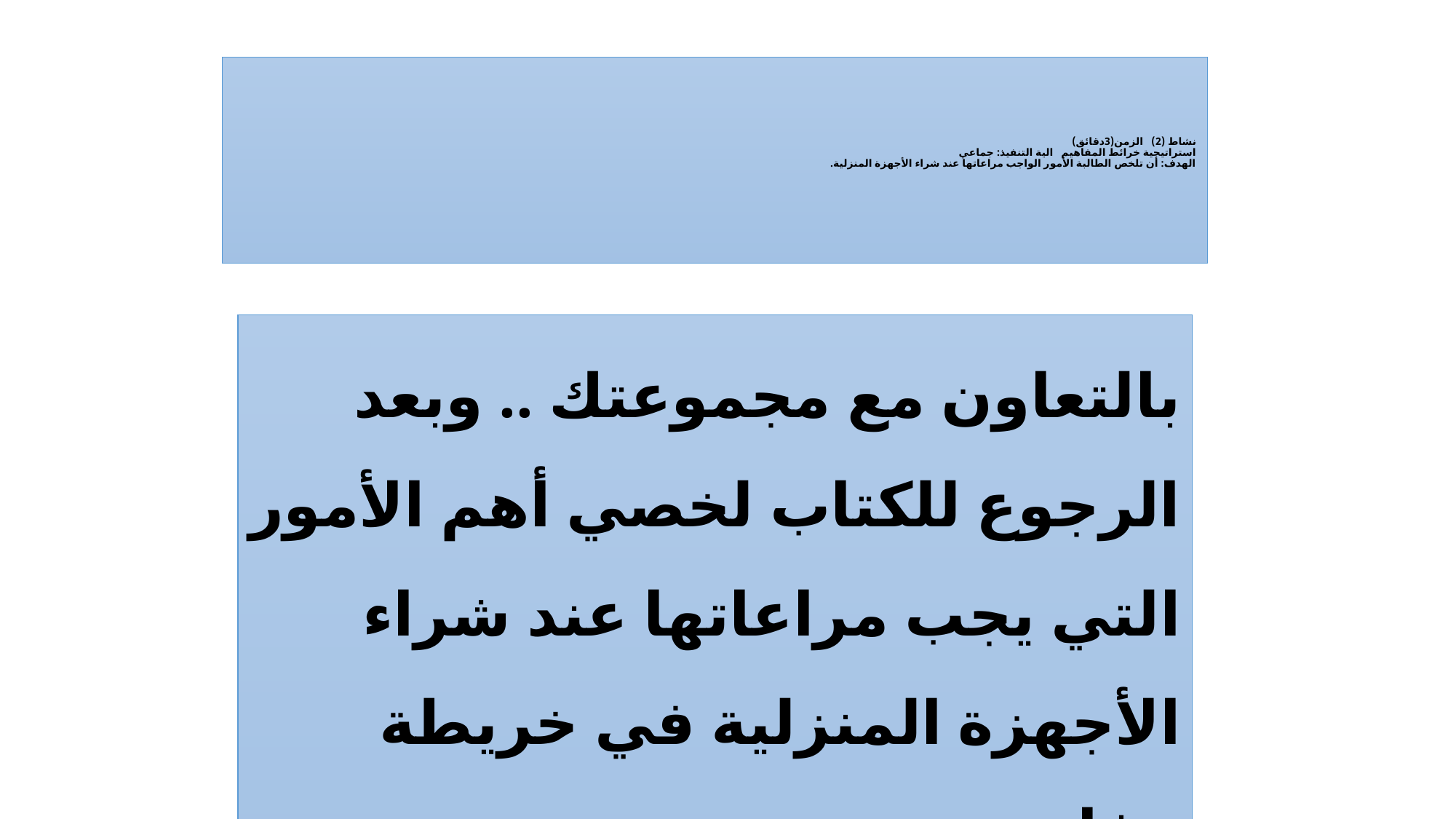

# نشاط (2)   الزمن(3دقائق) استراتيجية خرائط المفاهيم   الية التنفيذ: جماعي الهدف: أن تلخص الطالبة الأمور الواجب مراعاتها عند شراء الأجهزة المنزلية.
بالتعاون مع مجموعتك .. وبعد الرجوع للكتاب لخصي أهم الأمور التي يجب مراعاتها عند شراء الأجهزة المنزلية في خريطة مفاهيم.